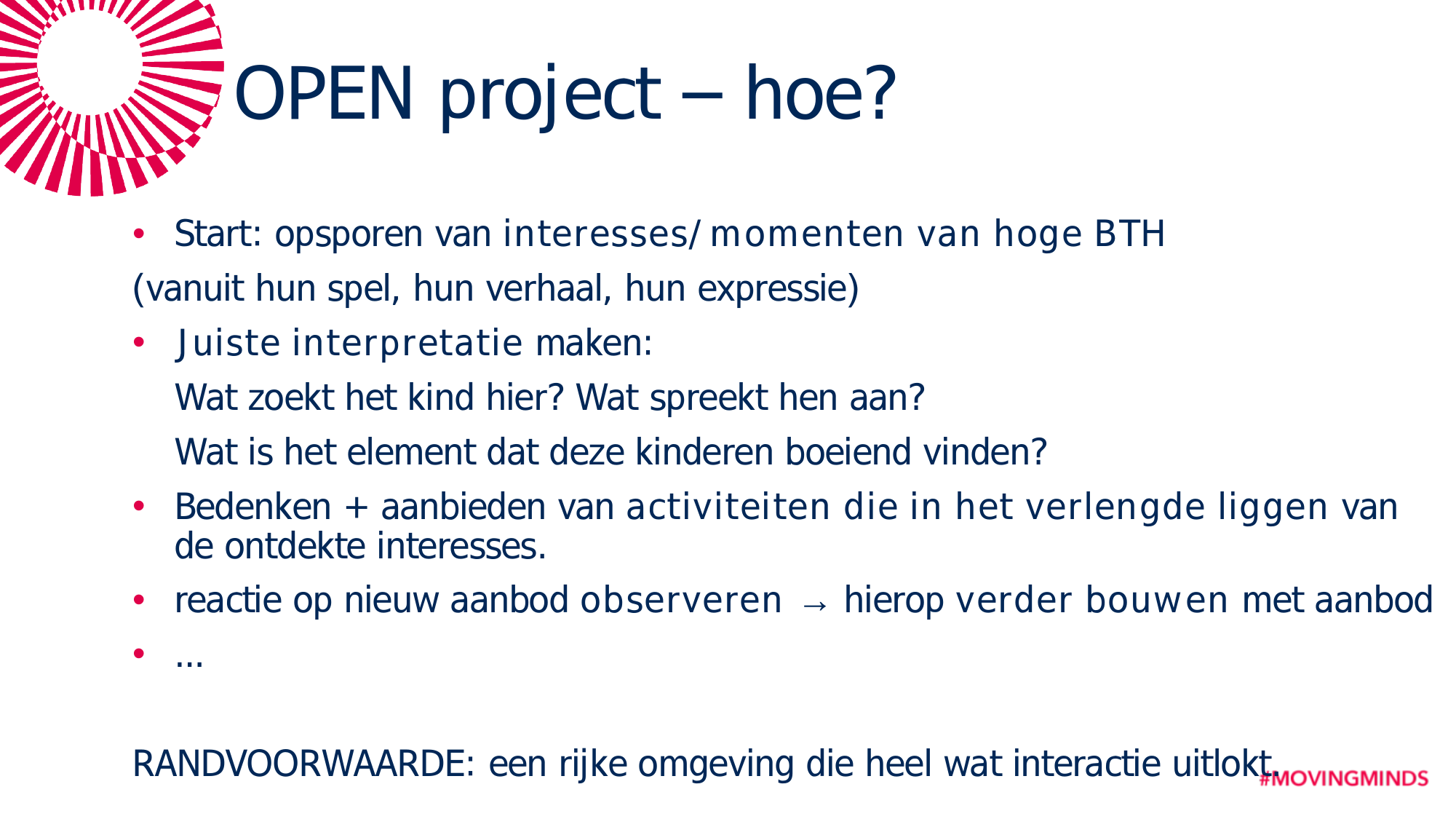

# OPEN project – hoe?
Start: opsporen van interesses/momenten van hoge BTH
(vanuit hun spel, hun verhaal, hun expressie)
Juiste interpretatie maken:
	Wat zoekt het kind hier? Wat spreekt hen aan?
	Wat is het element dat deze kinderen boeiend vinden?
Bedenken + aanbieden van activiteiten die in het verlengde liggen van de ontdekte interesses.
reactie op nieuw aanbod observeren → hierop verder bouwen met aanbod
…

RANDVOORWAARDE: een rijke omgeving die heel wat interactie uitlokt.